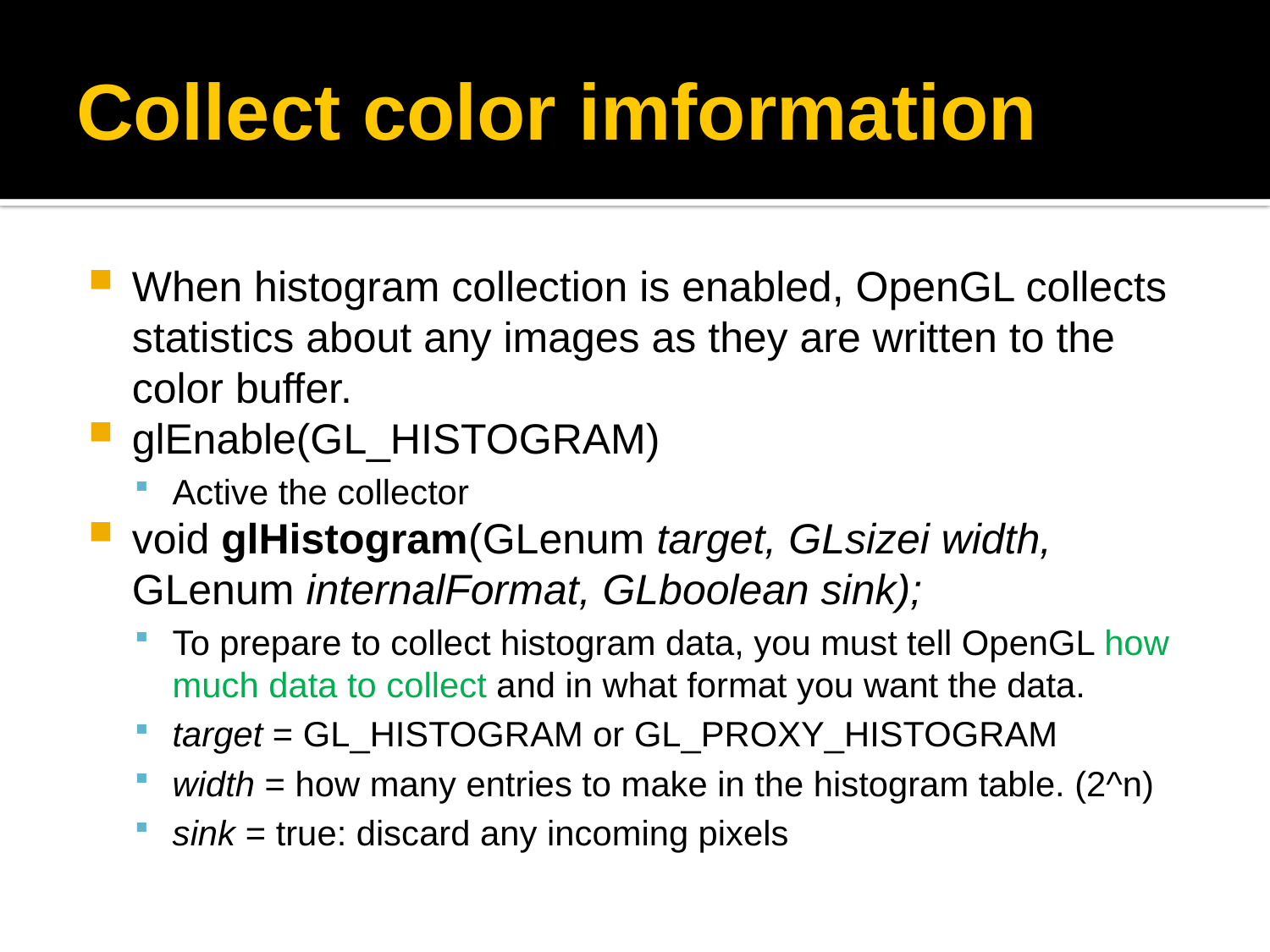

# Collect color imformation
When histogram collection is enabled, OpenGL collects statistics about any images as they are written to the color buffer.
glEnable(GL_HISTOGRAM)
Active the collector
void glHistogram(GLenum target, GLsizei width, GLenum internalFormat, GLboolean sink);
To prepare to collect histogram data, you must tell OpenGL how much data to collect and in what format you want the data.
target = GL_HISTOGRAM or GL_PROXY_HISTOGRAM
width = how many entries to make in the histogram table. (2^n)
sink = true: discard any incoming pixels